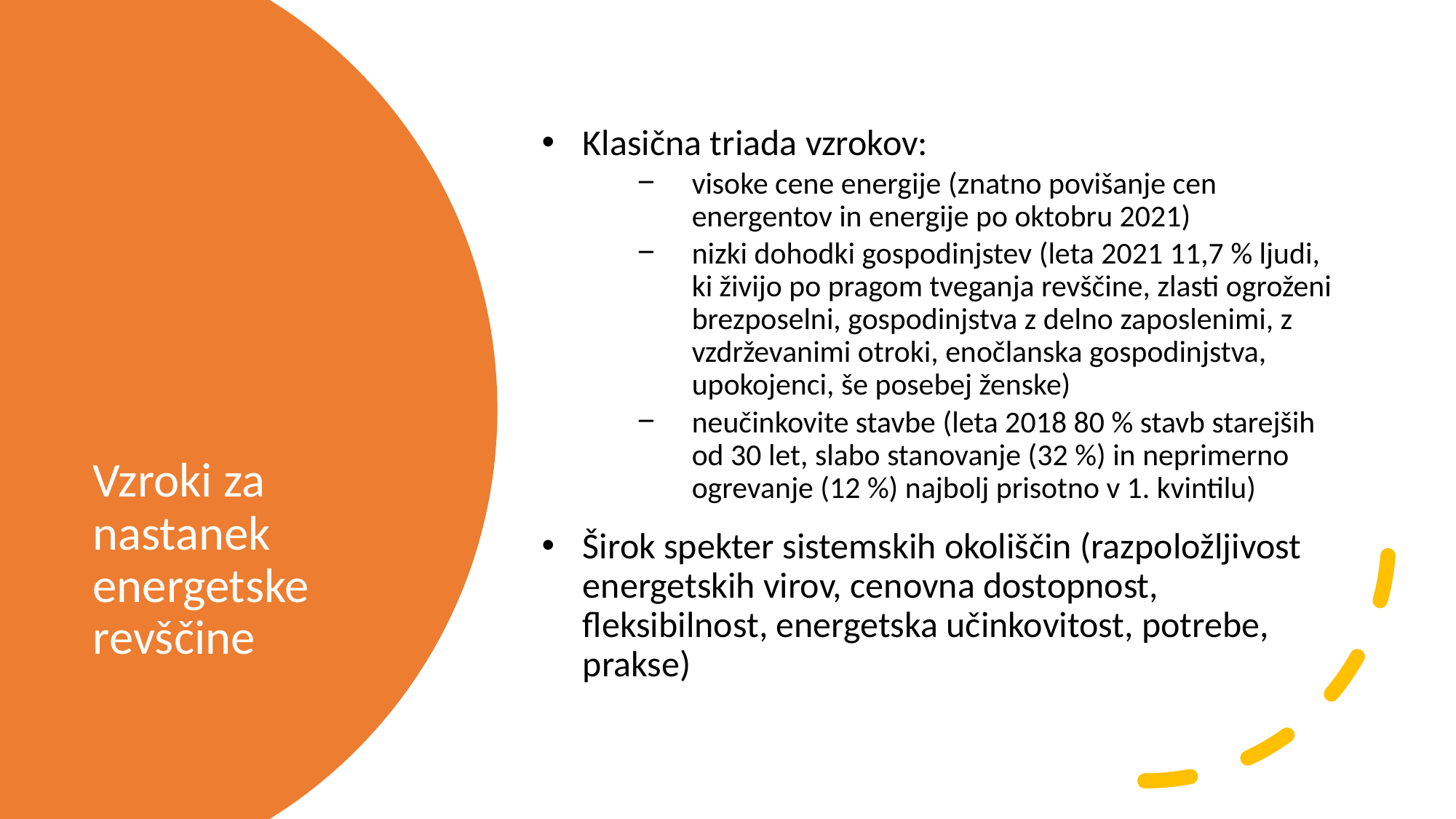

Klasična triada vzrokov:
visoke cene energije (znatno povišanje cen energentov in energije po oktobru 2021)
nizki dohodki gospodinjstev (leta 2021 11,7 % ljudi, ki živijo po pragom tveganja revščine, zlasti ogroženi brezposelni, gospodinjstva z delno zaposlenimi, z vzdrževanimi otroki, enočlanska gospodinjstva, upokojenci, še posebej ženske)
neučinkovite stavbe (leta 2018 80 % stavb starejših od 30 let, slabo stanovanje (32 %) in neprimerno ogrevanje (12 %) najbolj prisotno v 1. kvintilu)
Širok spekter sistemskih okoliščin (razpoložljivost energetskih virov, cenovna dostopnost, fleksibilnost, energetska učinkovitost, potrebe, prakse)
# Vzroki za nastanek energetske revščine